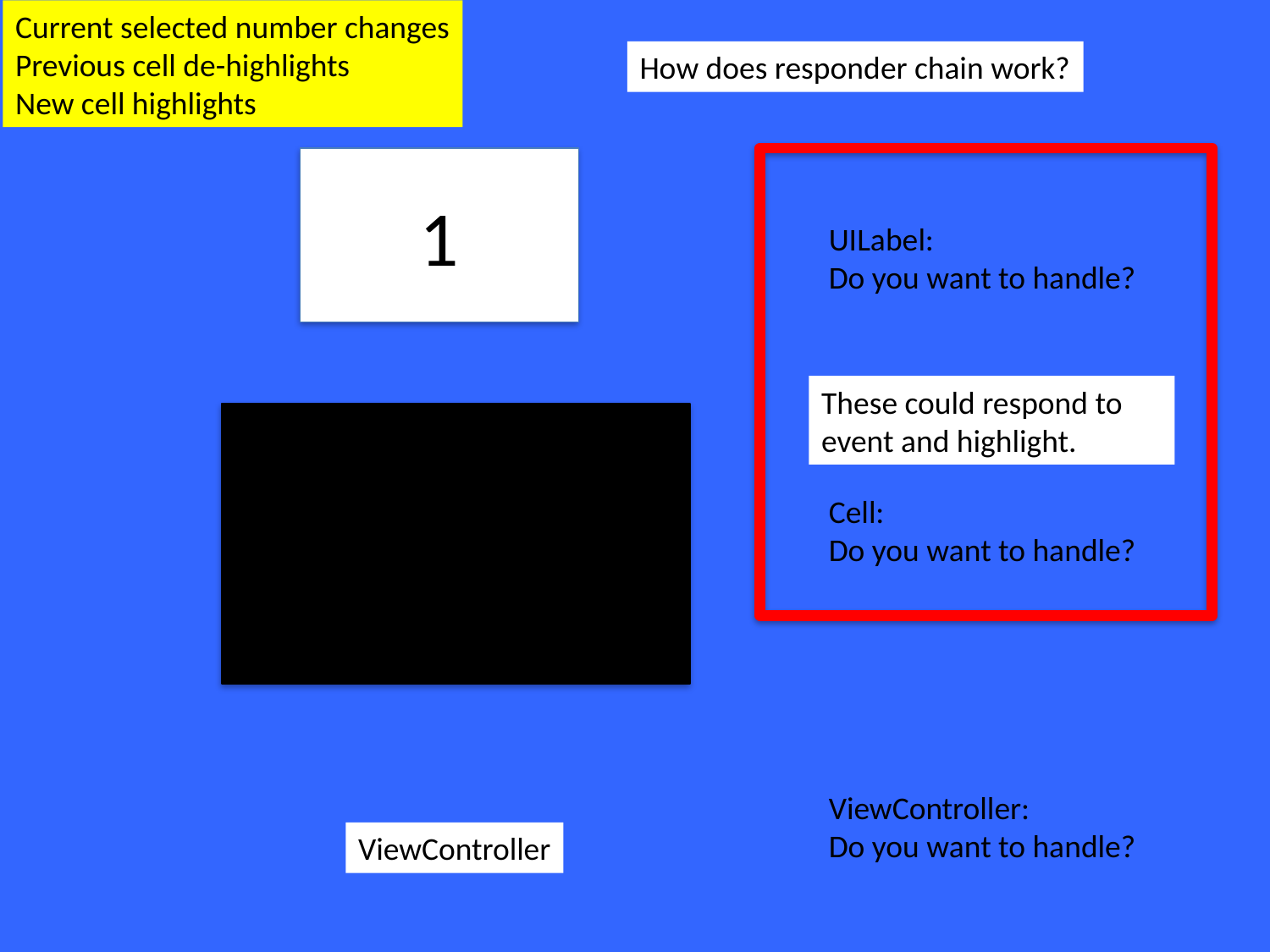

Current selected number changes
Previous cell de-highlights
New cell highlights
How does responder chain work?
1
UILabel:
Do you want to handle?

Cell:
Do you want to handle?
ViewController:
Do you want to handle?
ViewController

These could respond to event and highlight.